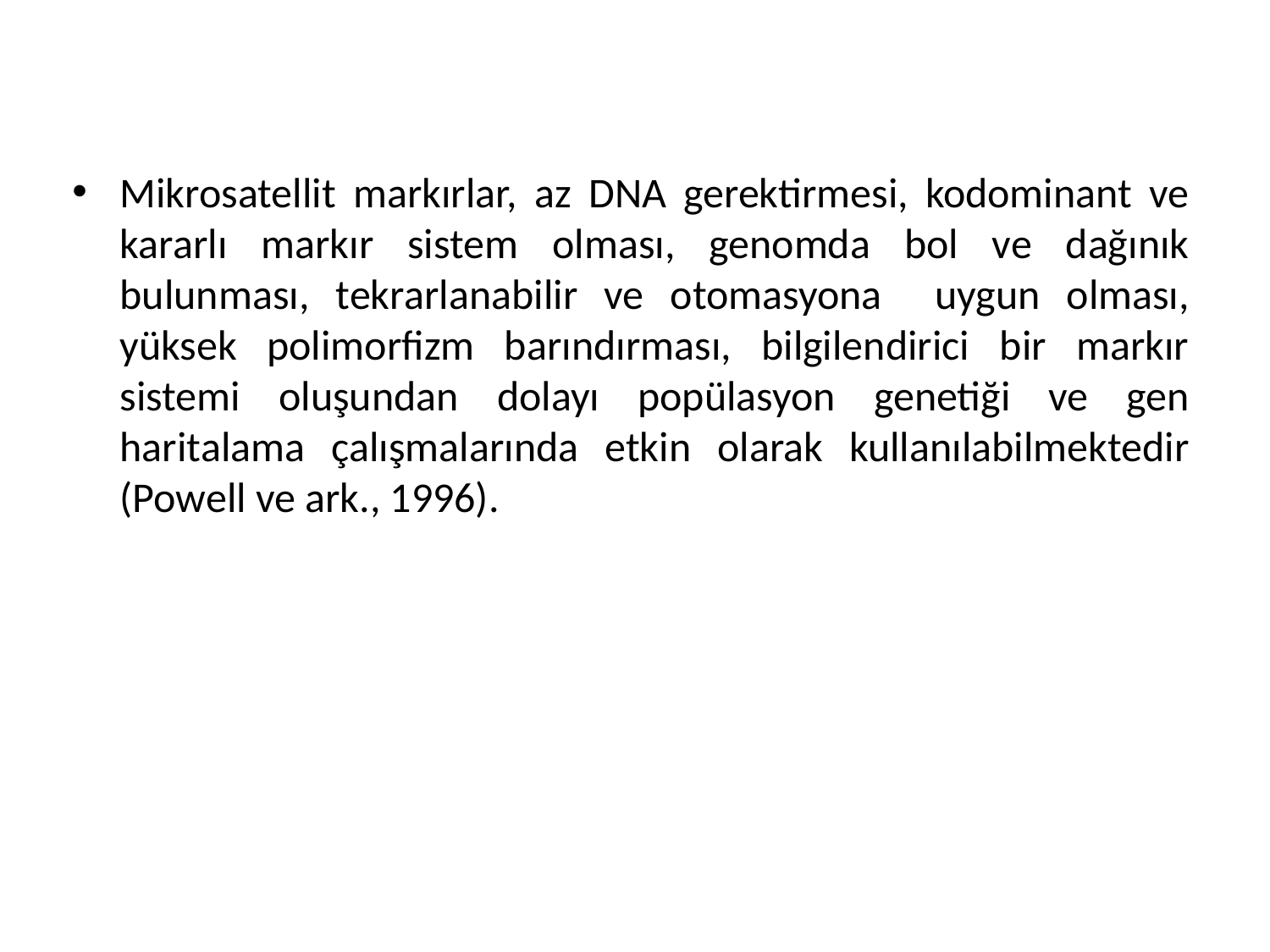

Mikrosatellit markırlar, az DNA gerektirmesi, kodominant ve kararlı markır sistem olması, genomda bol ve dağınık bulunması, tekrarlanabilir ve otomasyona  uygun olması, yüksek polimorfizm barındırması, bilgilendirici bir markır sistemi oluşundan dolayı popülasyon genetiği ve gen haritalama çalışmalarında etkin olarak kullanılabilmektedir (Powell ve ark., 1996).